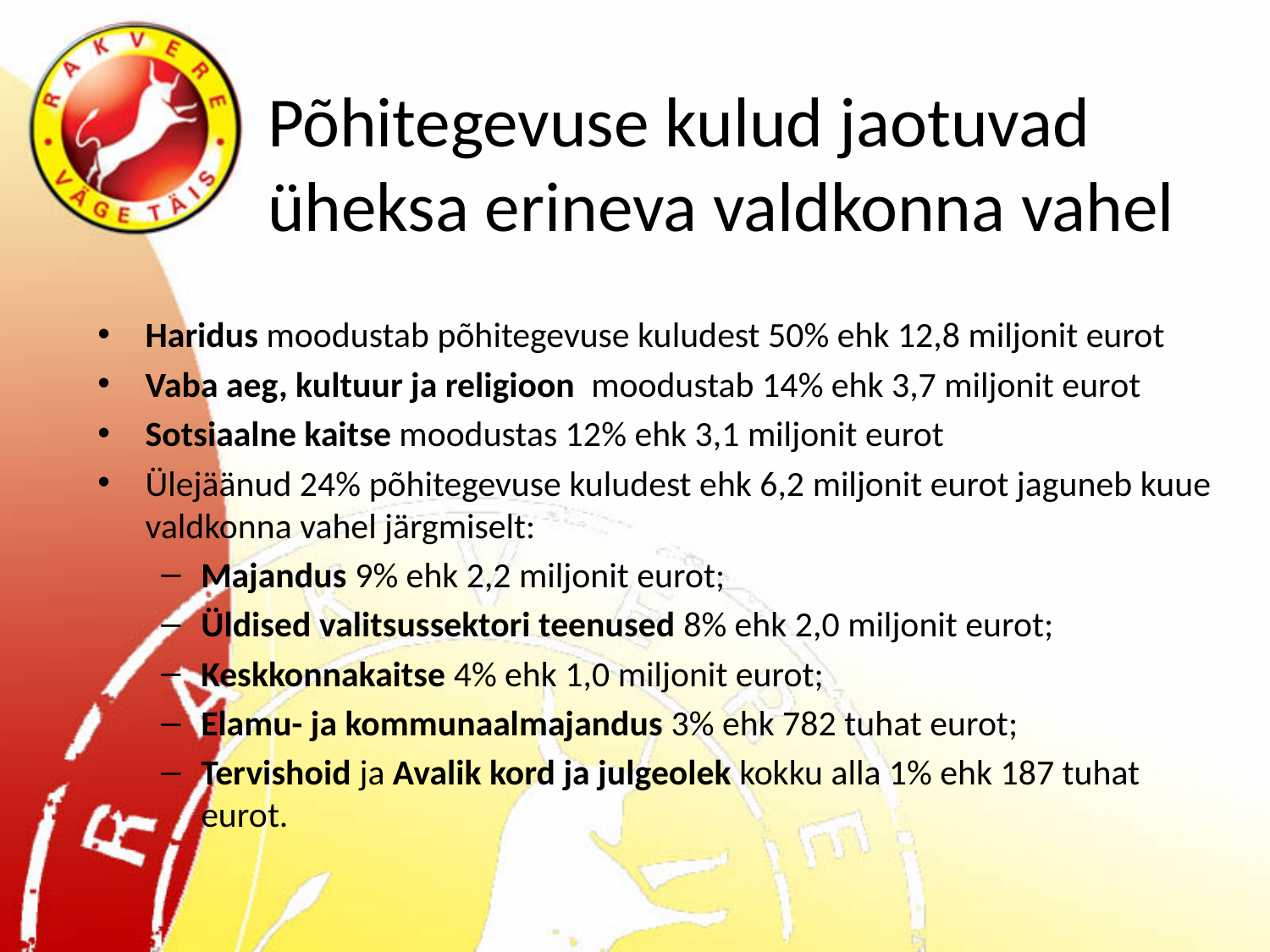

# Põhitegevuse kulud jaotuvad üheksa erineva valdkonna vahel
Haridus moodustab põhitegevuse kuludest 50% ehk 12,8 miljonit eurot
Vaba aeg, kultuur ja religioon  moodustab 14% ehk 3,7 miljonit eurot
Sotsiaalne kaitse moodustas 12% ehk 3,1 miljonit eurot
Ülejäänud 24% põhitegevuse kuludest ehk 6,2 miljonit eurot jaguneb kuue valdkonna vahel järgmiselt:
Majandus 9% ehk 2,2 miljonit eurot;
Üldised valitsussektori teenused 8% ehk 2,0 miljonit eurot;
Keskkonnakaitse 4% ehk 1,0 miljonit eurot;
Elamu- ja kommunaalmajandus 3% ehk 782 tuhat eurot;
Tervishoid ja Avalik kord ja julgeolek kokku alla 1% ehk 187 tuhat eurot.